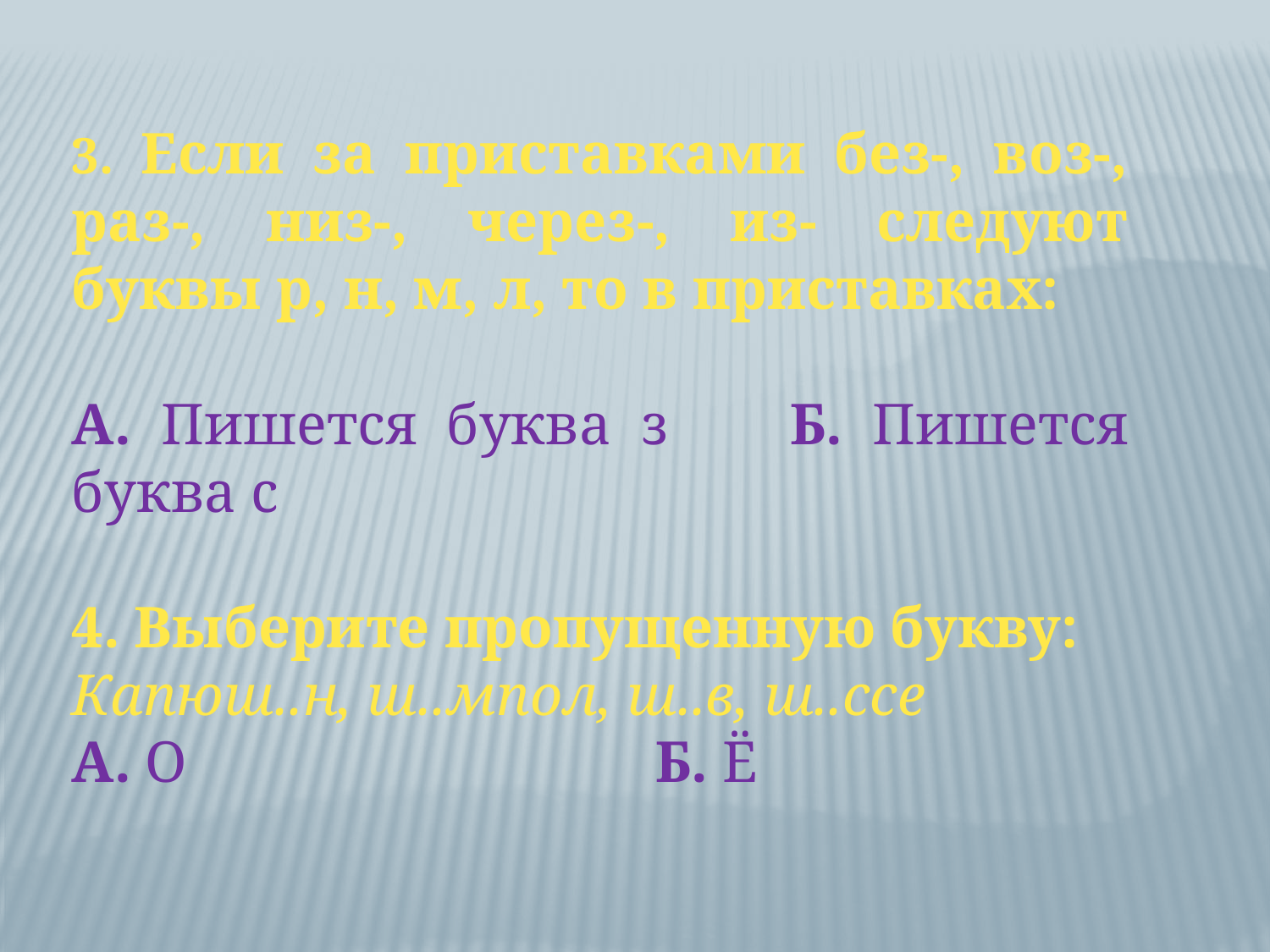

3. Если за приставками без-, воз-, раз-, низ-, через-, из- следуют буквы р, н, м, л, то в приставках:

А. Пишется буква з    Б. Пишется буква с

4. Выберите пропущенную букву:
Капюш..н, ш..мпол, ш..в, ш..ссе
А. О                                Б. Ё